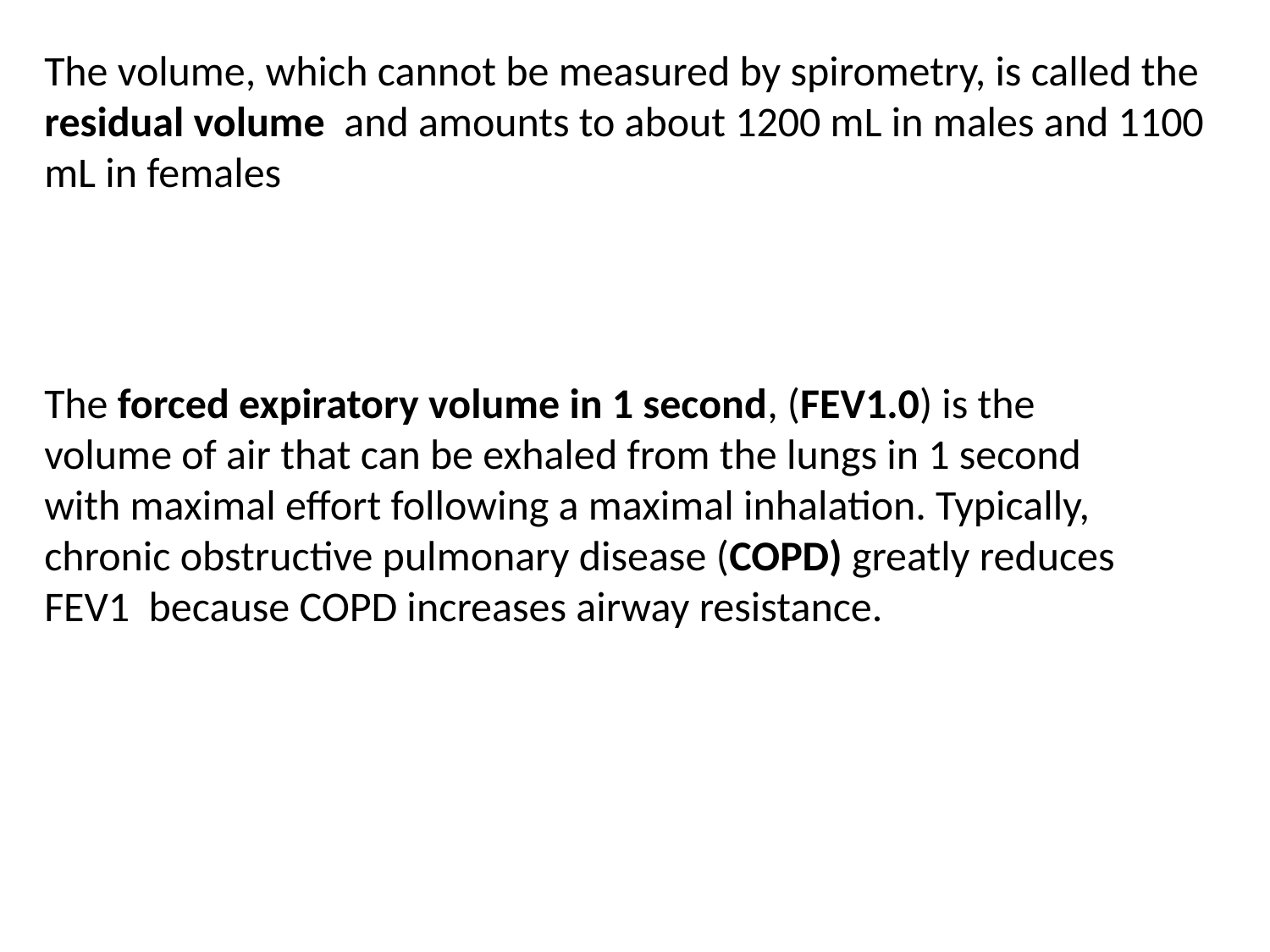

The volume, which cannot be measured by spirometry, is called the residual volume  and amounts to about 1200 mL in males and 1100 mL in females
The forced expiratory volume in 1 second, (FEV1.0) is the volume of air that can be exhaled from the lungs in 1 second with maximal effort following a maximal inhalation. Typically, chronic obstructive pulmonary disease (COPD) greatly reduces FEV1  because COPD increases airway resistance.